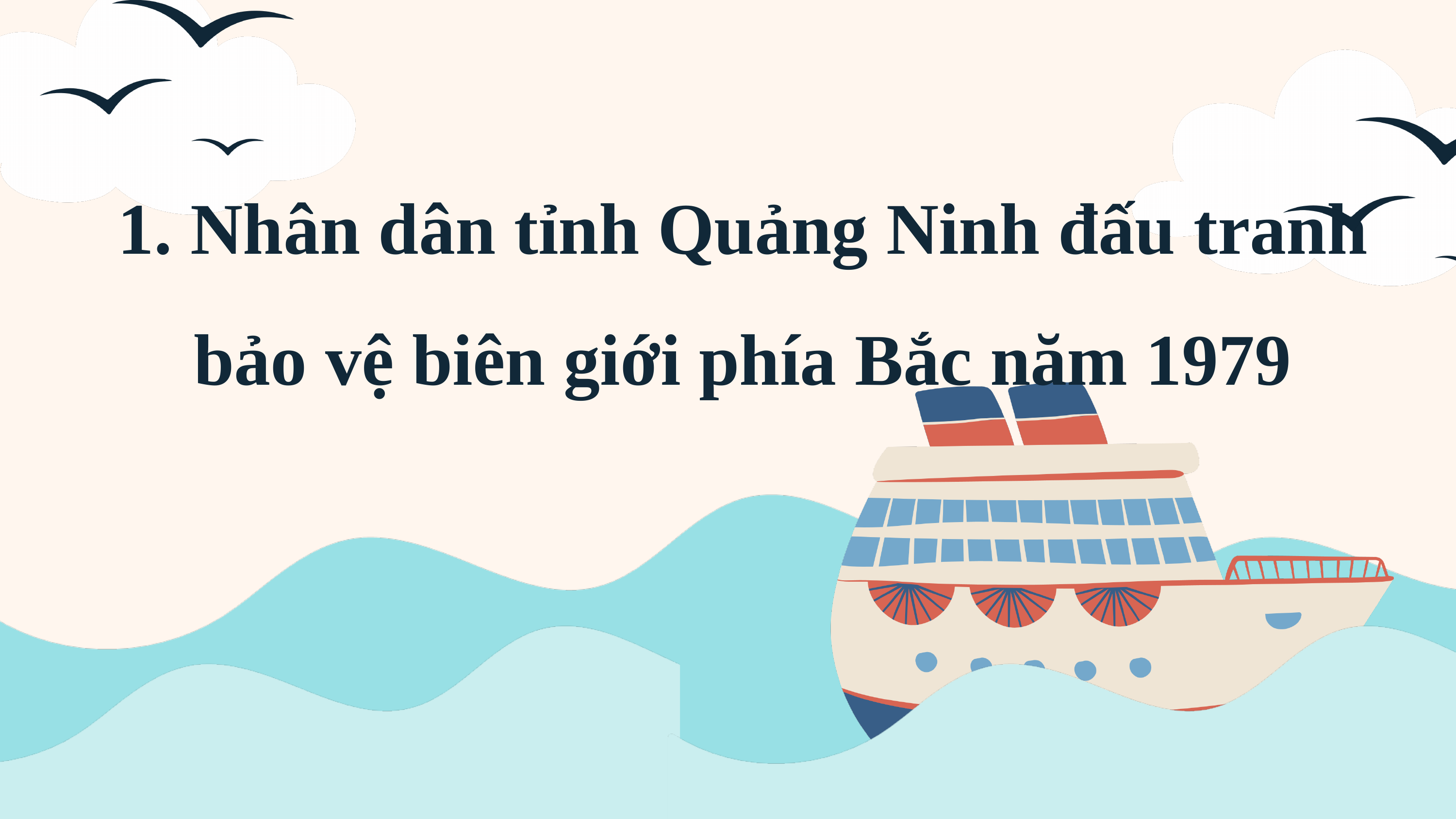

1. Nhân dân tỉnh Quảng Ninh đấu tranh bảo vệ biên giới phía Bắc năm 1979